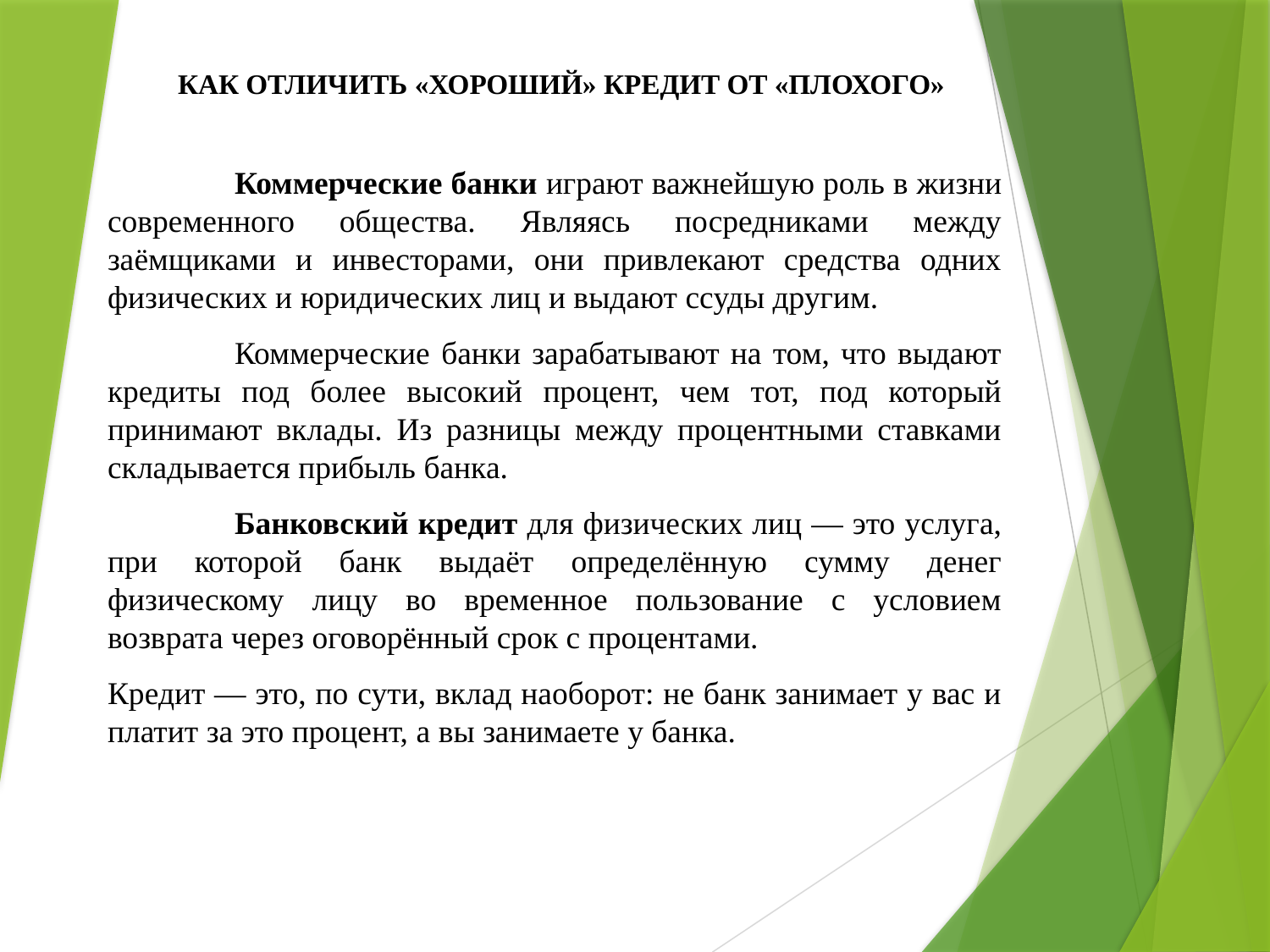

# КАК ОТЛИЧИТЬ «ХОРОШИЙ» КРЕДИТ ОТ «ПЛОХОГО»
	Коммерческие банки играют важнейшую роль в жизни современного общества. Являясь посредниками между заёмщиками и инвесторами, они привлекают средства одних физических и юридических лиц и выдают ссуды другим.
	Коммерческие банки зарабатывают на том, что выдают кредиты под более высокий процент, чем тот, под который принимают вклады. Из разницы между процентными ставками складывается прибыль банка.
	Банковский кредит для физических лиц — это услуга, при которой банк выдаёт определённую сумму денег физическому лицу во временное пользование с условием возврата через оговорённый срок с процентами.
Кредит — это, по сути, вклад наоборот: не банк занимает у вас и платит за это процент, а вы занимаете у банка.